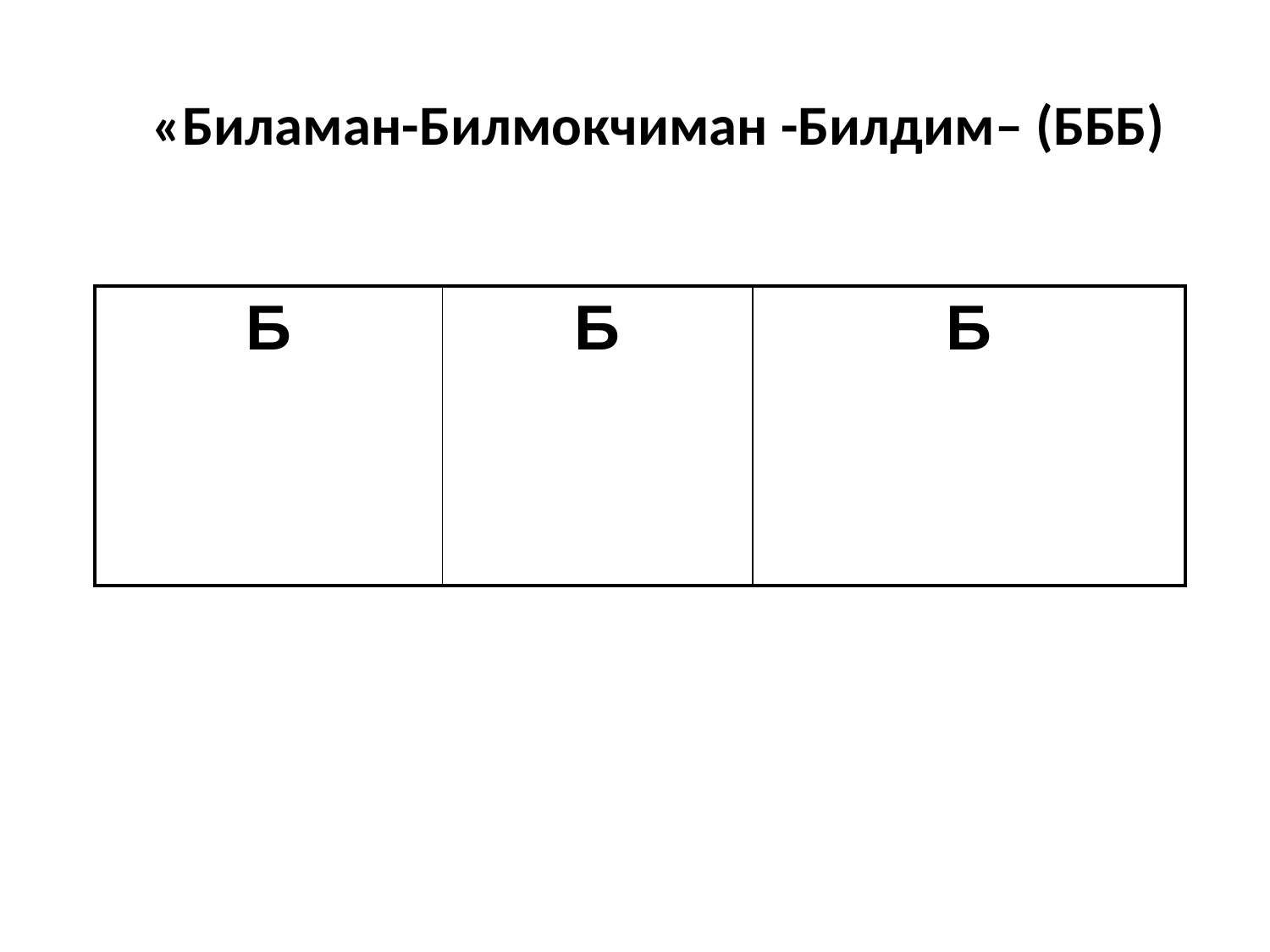

# «Биламан-Билмокчиман -Билдим– (БББ)
| Б | Б | Б |
| --- | --- | --- |